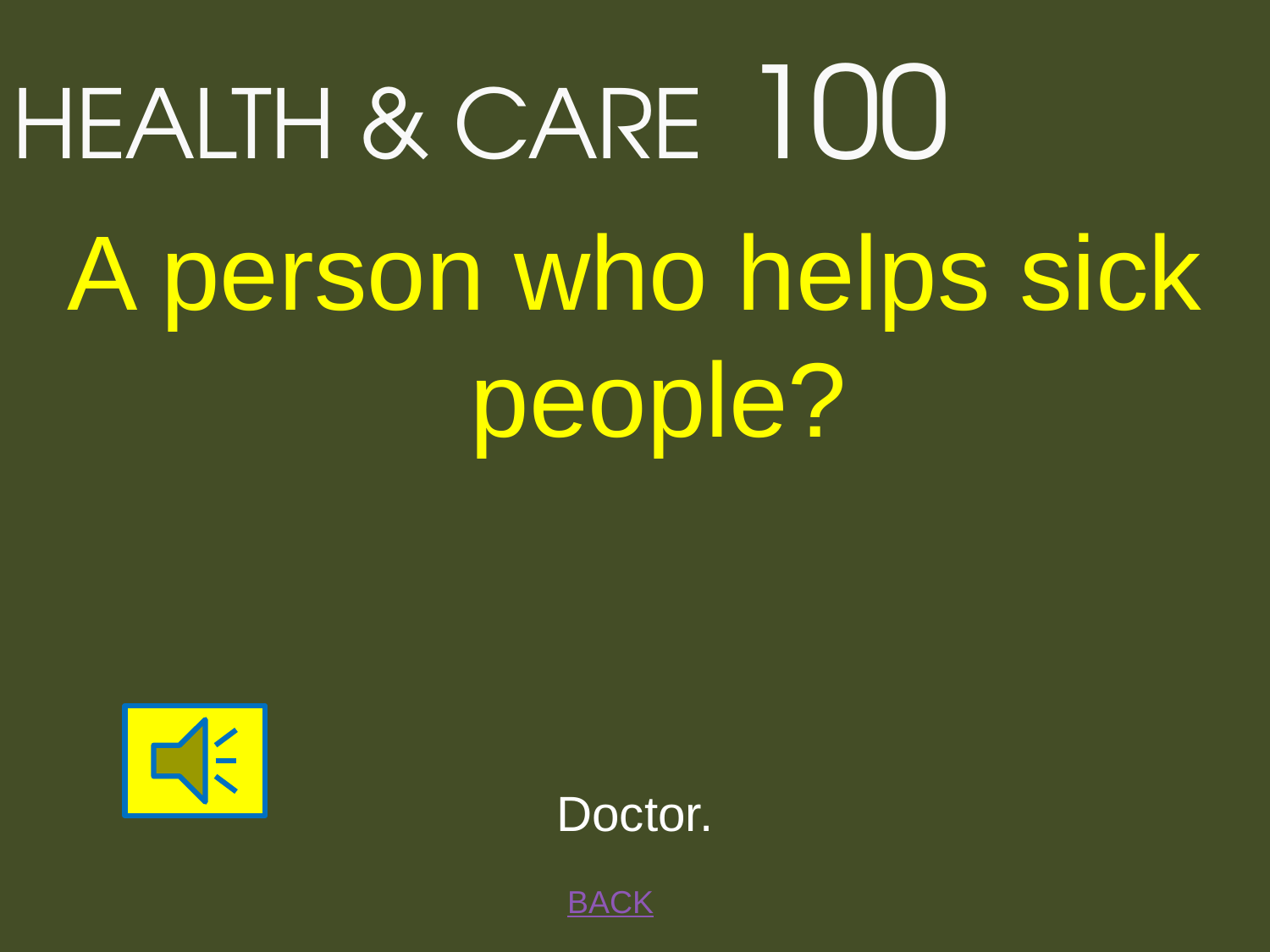

# HEALTH & CARE  100
A person who helps sick people?

Doctor.
BACK